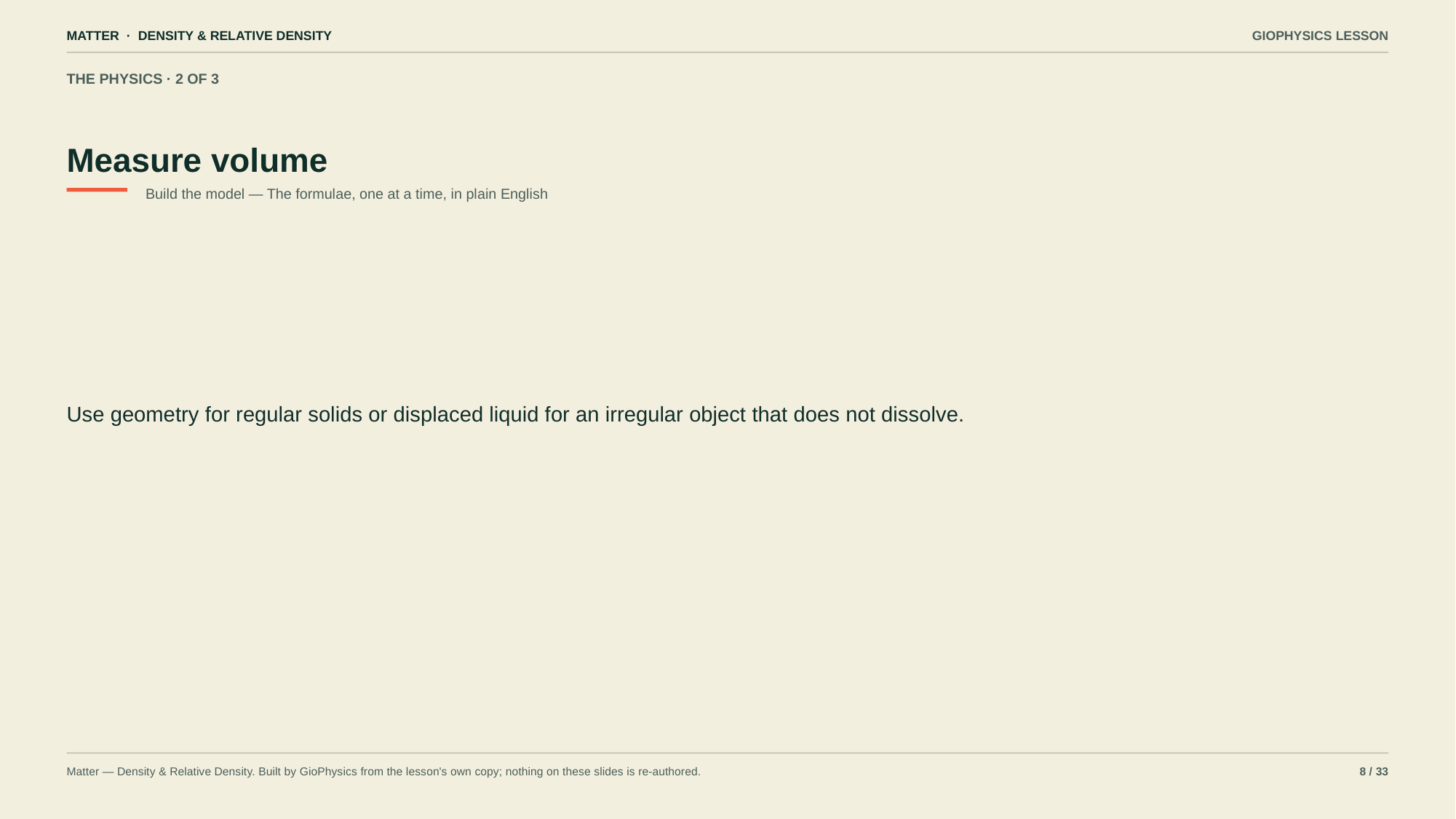

MATTER  ·  DENSITY & RELATIVE DENSITY
GIOPHYSICS LESSON

THE PHYSICS · 2 OF 3
Measure volume
Build the model — The formulae, one at a time, in plain English

Use geometry for regular solids or displaced liquid for an irregular object that does not dissolve.

Matter — Density & Relative Density. Built by GioPhysics from the lesson's own copy; nothing on these slides is re-authored.
8 / 33